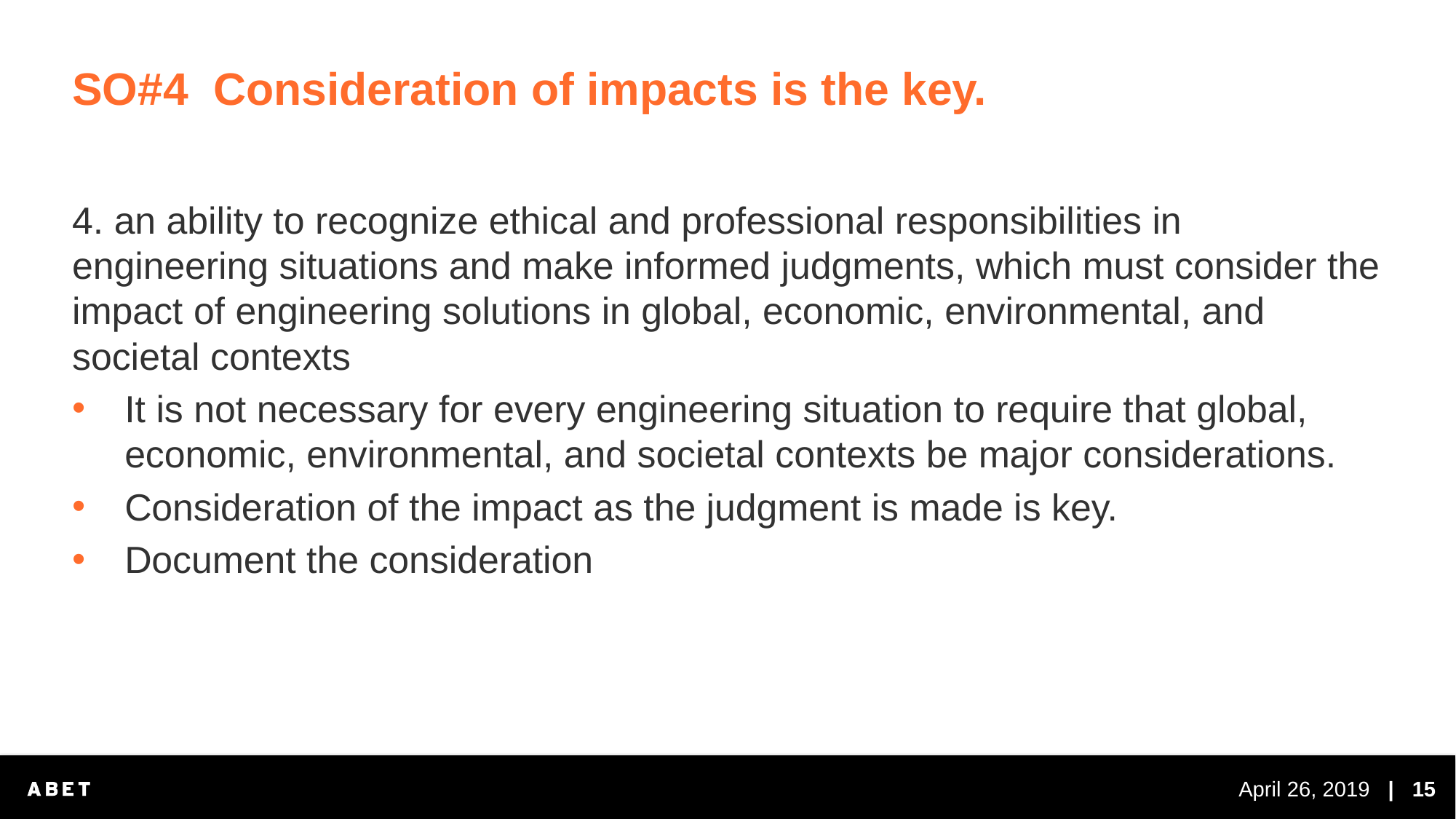

# SO#4  Consideration of impacts is the key.
4. an ability to recognize ethical and professional responsibilities in engineering situations and make informed judgments, which must consider the impact of engineering solutions in global, economic, environmental, and societal contexts
It is not necessary for every engineering situation to require that global, economic, environmental, and societal contexts be major considerations.
Consideration of the impact as the judgment is made is key.
Document the consideration